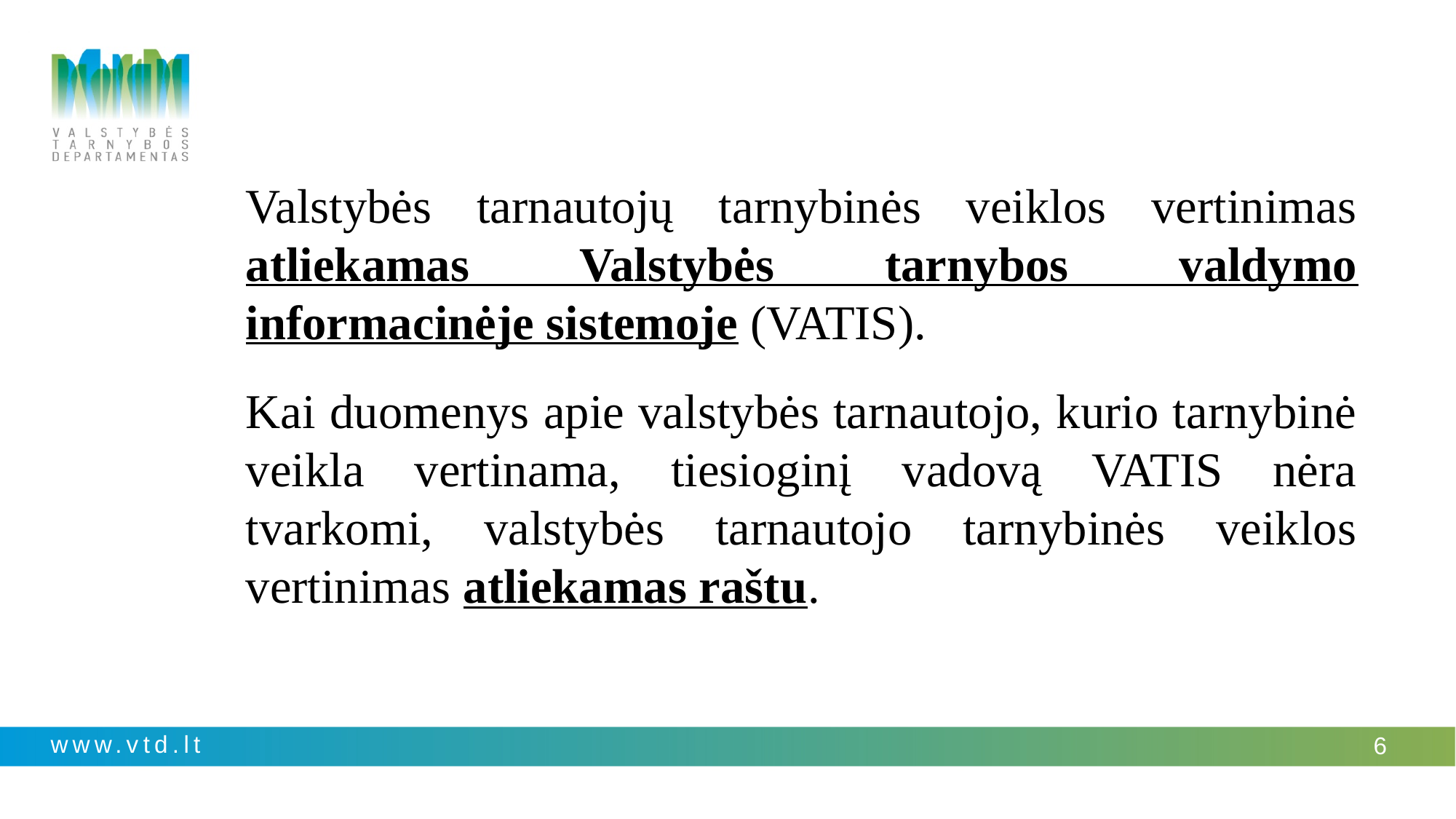

Valstybės tarnautojų tarnybinės veiklos vertinimas atliekamas Valstybės tarnybos valdymo informacinėje sistemoje (VATIS).

Kai duomenys apie valstybės tarnautojo, kurio tarnybinė veikla vertinama, tiesioginį vadovą VATIS nėra tvarkomi, valstybės tarnautojo tarnybinės veiklos vertinimas atliekamas raštu.